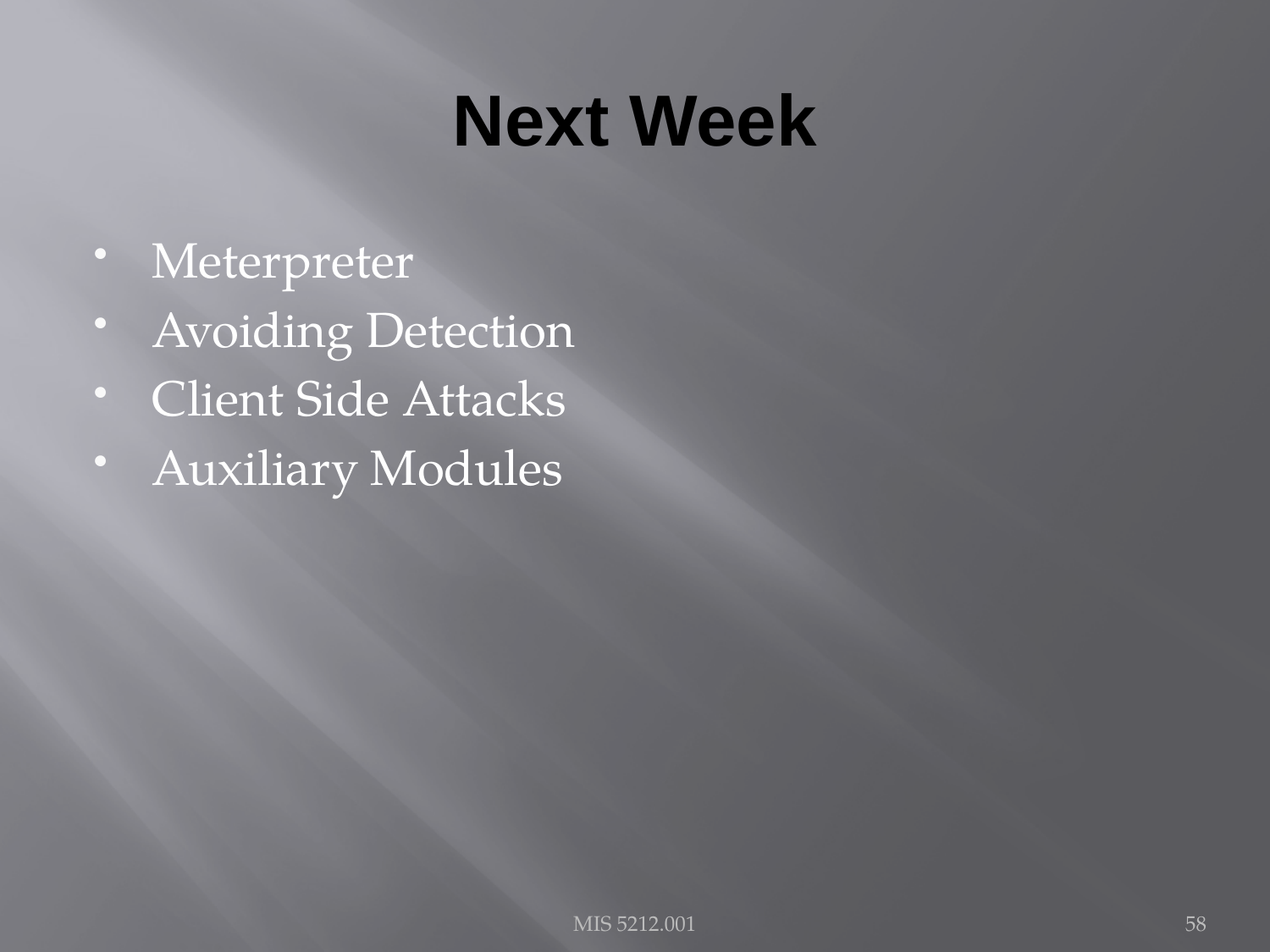

# Next Week
Meterpreter
Avoiding Detection
Client Side Attacks
Auxiliary Modules
MIS 5212.001
58